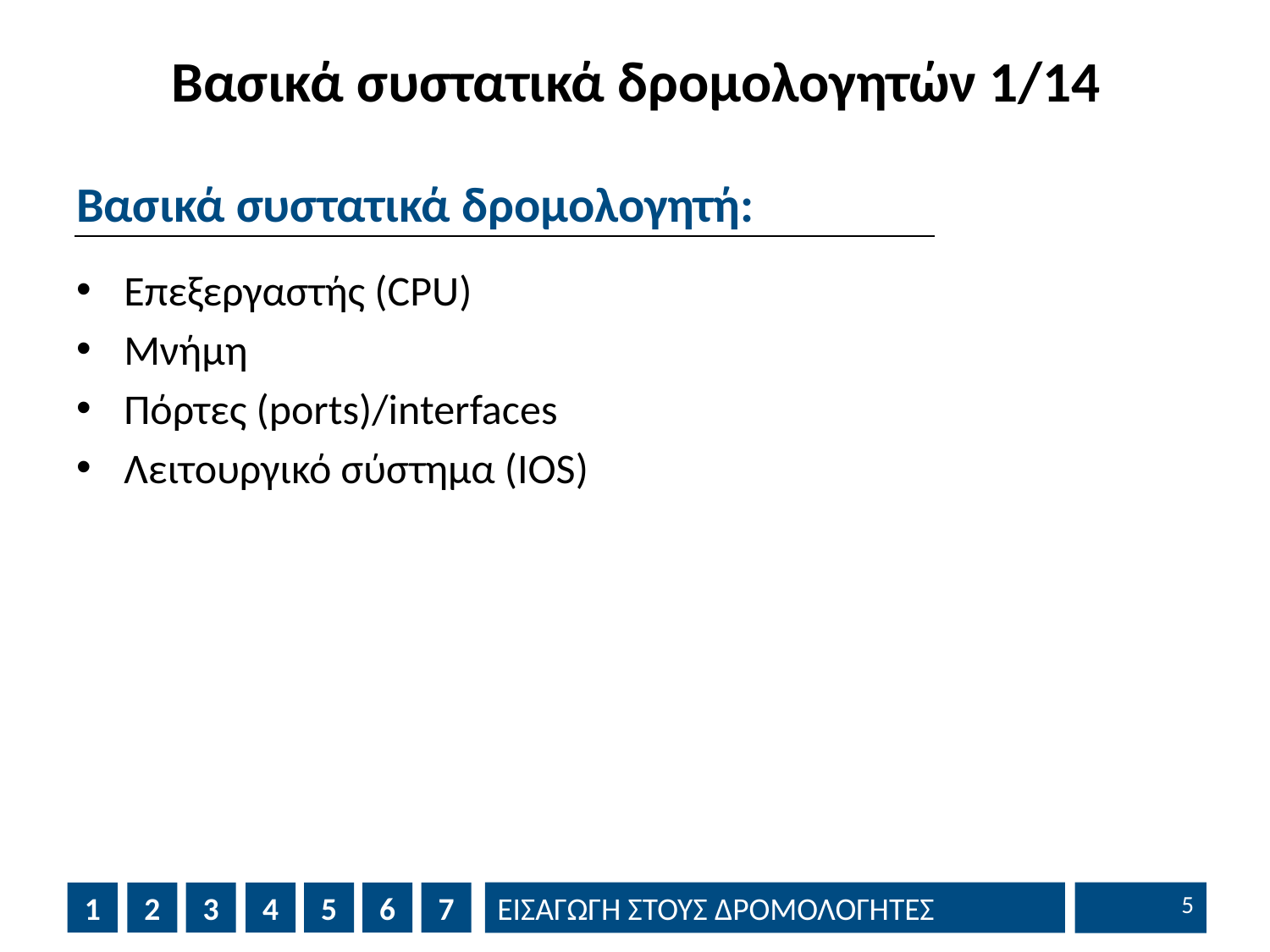

# Βασικά συστατικά δρομολογητών 1/14
Βασικά συστατικά δρομολογητή:
Επεξεργαστής (CPU)
Μνήμη
Πόρτες (ports)/interfaces
Λειτουργικό σύστημα (ΙΟS)
5
1
2
3
4
5
6
7